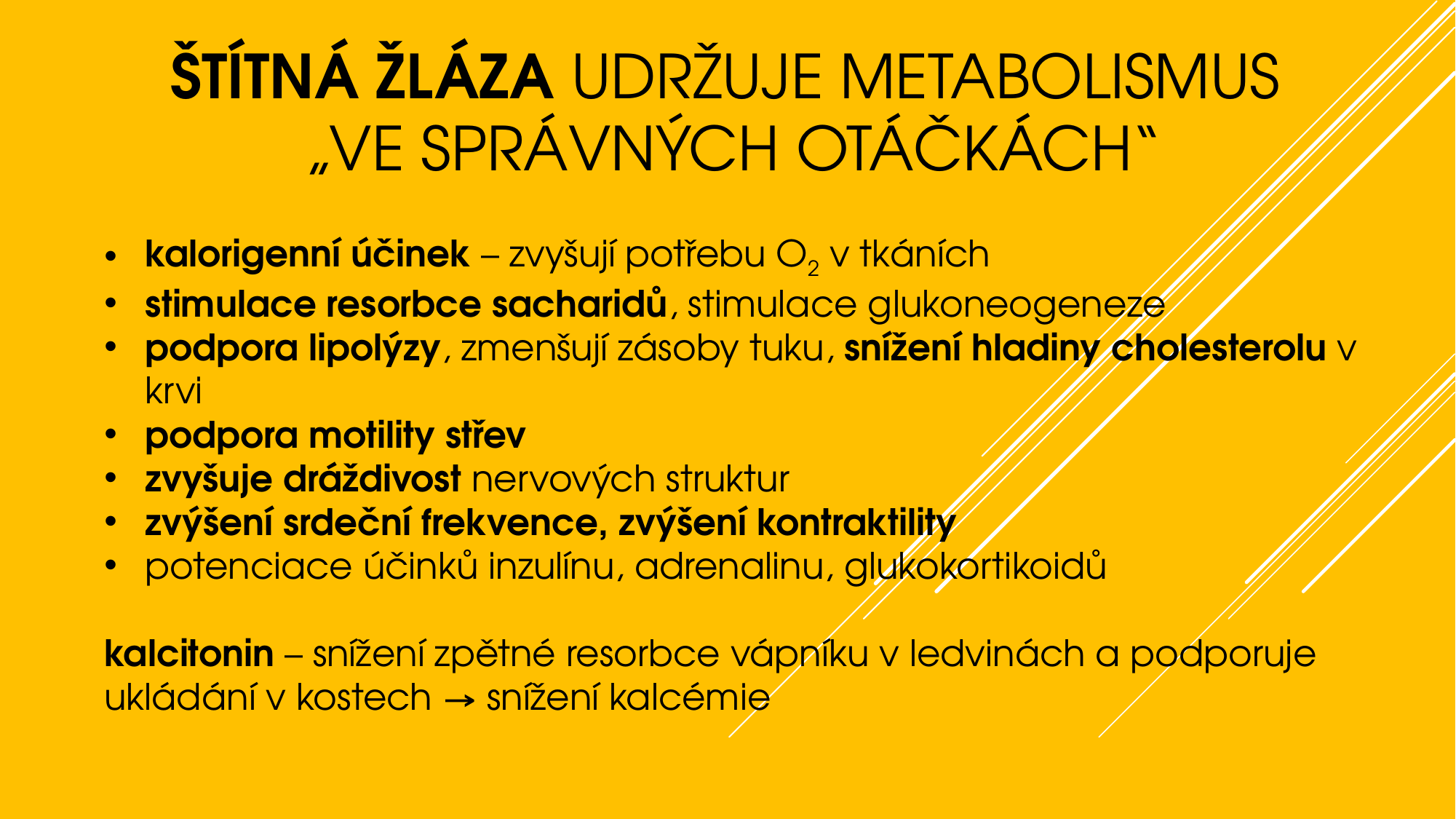

# štítná žláza udržuje metabolismus „ve správných otáčkách“
kalorigenní účinek – zvyšují potřebu O2 v tkáních
stimulace resorbce sacharidů, stimulace glukoneogeneze
podpora lipolýzy, zmenšují zásoby tuku, snížení hladiny cholesterolu v krvi
podpora motility střev
zvyšuje dráždivost nervových struktur
zvýšení srdeční frekvence, zvýšení kontraktility
potenciace účinků inzulínu, adrenalinu, glukokortikoidů

kalcitonin – snížení zpětné resorbce vápníku v ledvinách a podporuje ukládání v kostech → snížení kalcémie